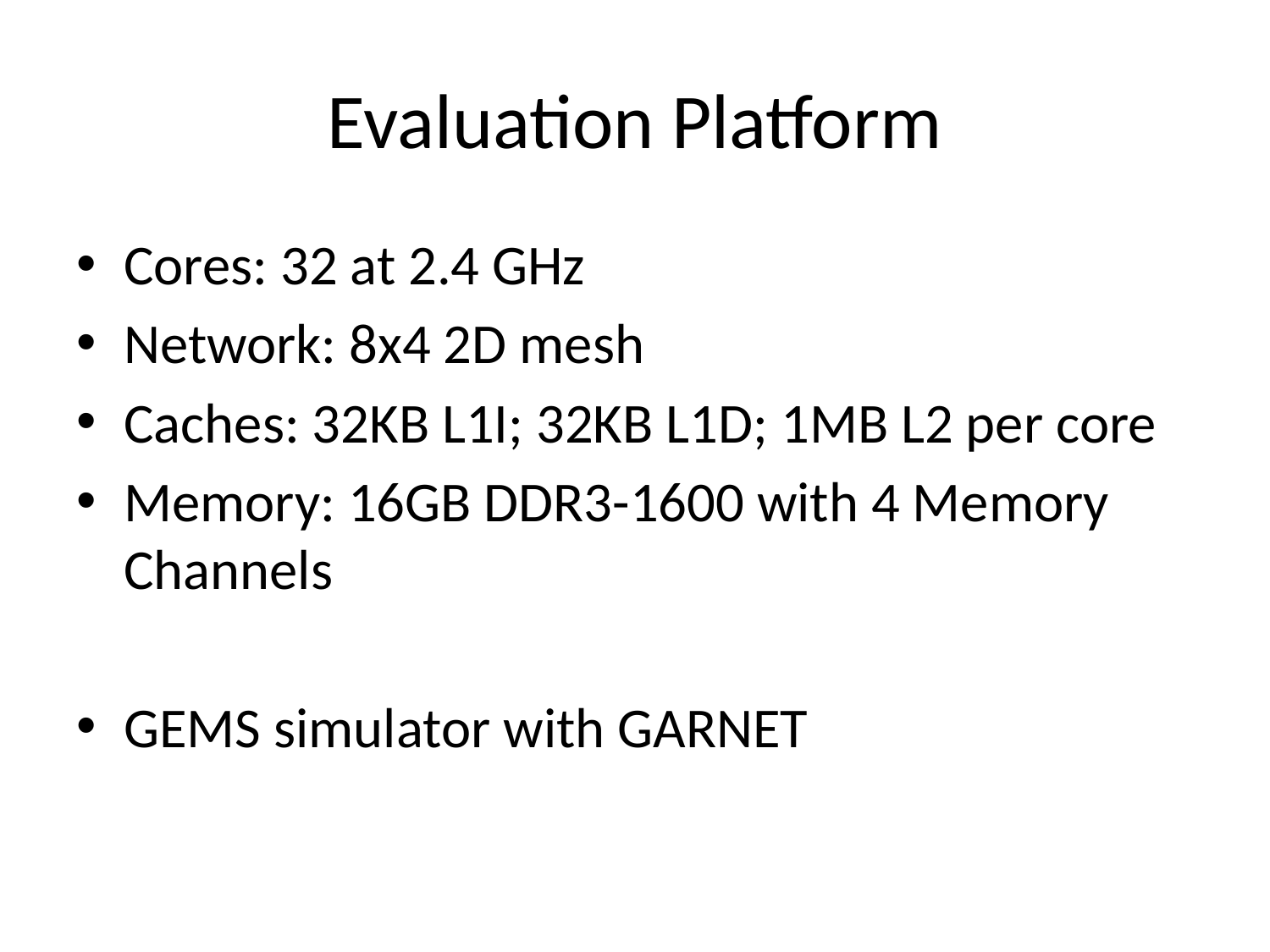

# Evaluation Platform
Cores: 32 at 2.4 GHz
Network: 8x4 2D mesh
Caches: 32KB L1I; 32KB L1D; 1MB L2 per core
Memory: 16GB DDR3-1600 with 4 Memory Channels

GEMS simulator with GARNET